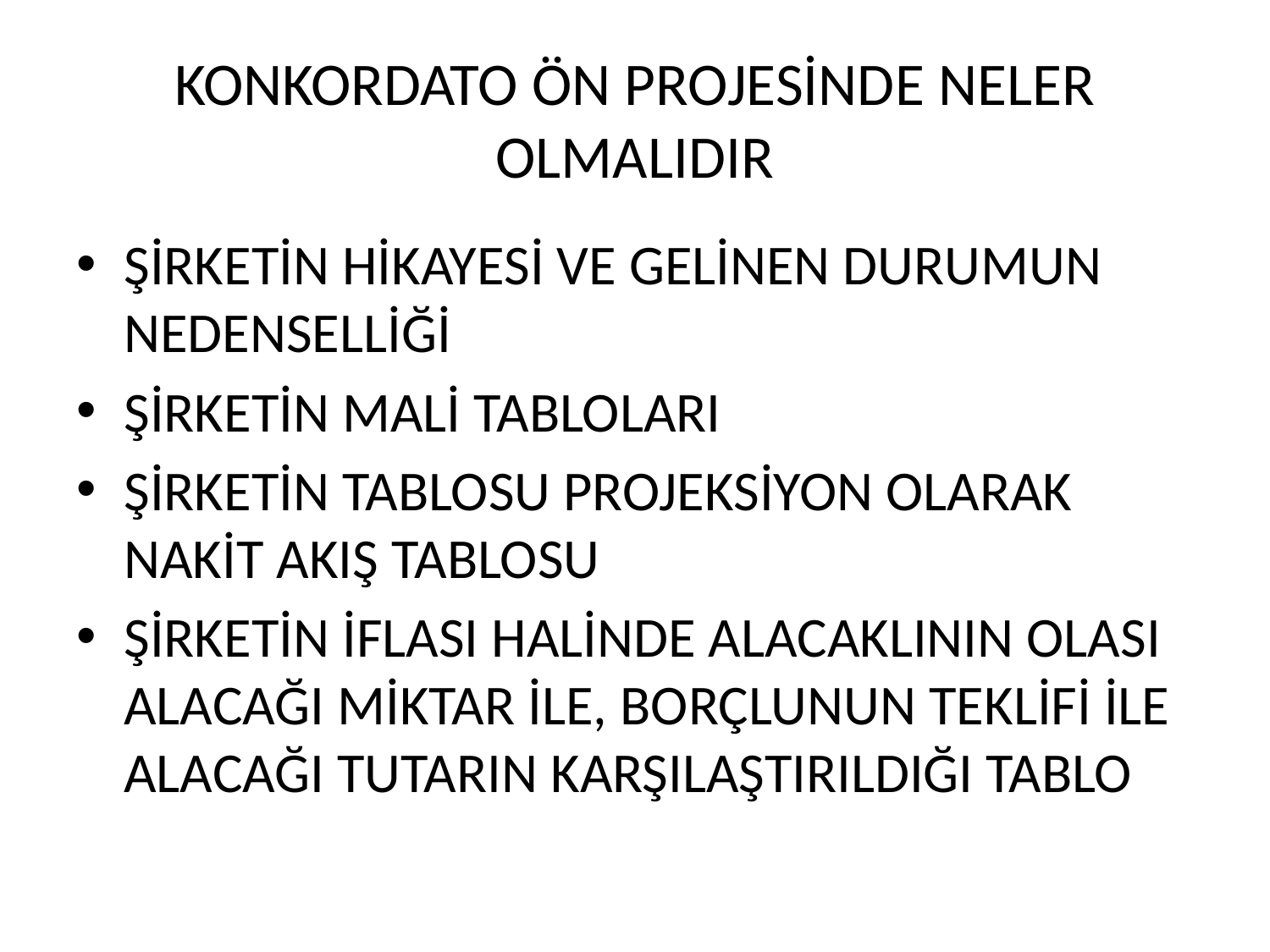

# KONKORDATO ÖN PROJESİNDE NELER OLMALIDIR
ŞİRKETİN HİKAYESİ VE GELİNEN DURUMUN NEDENSELLİĞİ
ŞİRKETİN MALİ TABLOLARI
ŞİRKETİN TABLOSU PROJEKSİYON OLARAK NAKİT AKIŞ TABLOSU
ŞİRKETİN İFLASI HALİNDE ALACAKLININ OLASI ALACAĞI MİKTAR İLE, BORÇLUNUN TEKLİFİ İLE ALACAĞI TUTARIN KARŞILAŞTIRILDIĞI TABLO